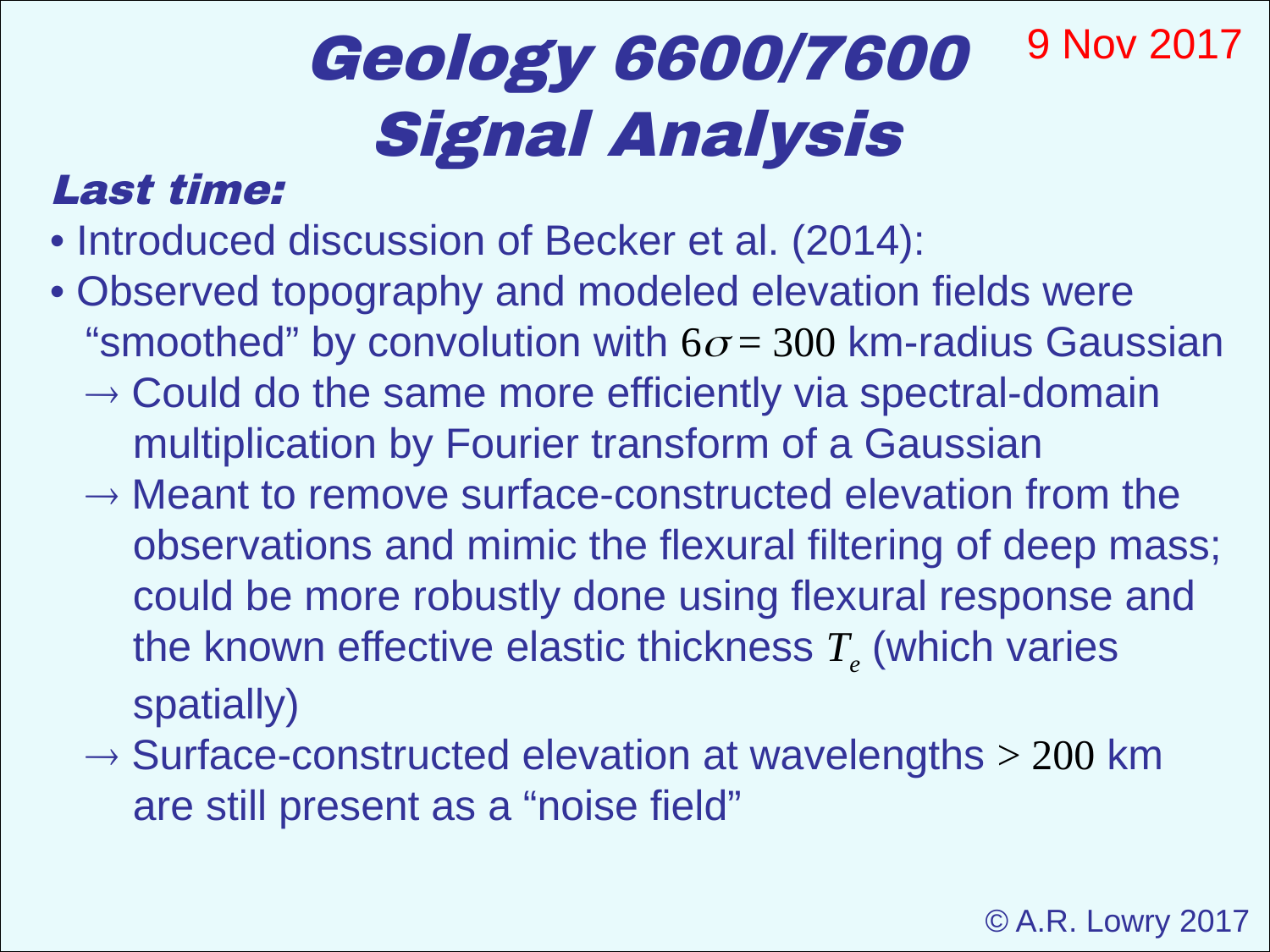

Geology 6600/7600
Signal Analysis
 9 Nov 2017
Last time:
• Introduced discussion of Becker et al. (2014):
• Observed topography and modeled elevation fields were
   “smoothed” by convolution with 6σ = 300 km-radius Gaussian
   → Could do the same more efficiently via spectral-domain
       multiplication by Fourier transform of a Gaussian
   → Meant to remove surface-constructed elevation from the
       observations and mimic the flexural filtering of deep mass;
       could be more robustly done using flexural response and
       the known effective elastic thickness Te (which varies
       spatially)
   → Surface-constructed elevation at wavelengths > 200 km
       are still present as a “noise field”
© A.R. Lowry 2017